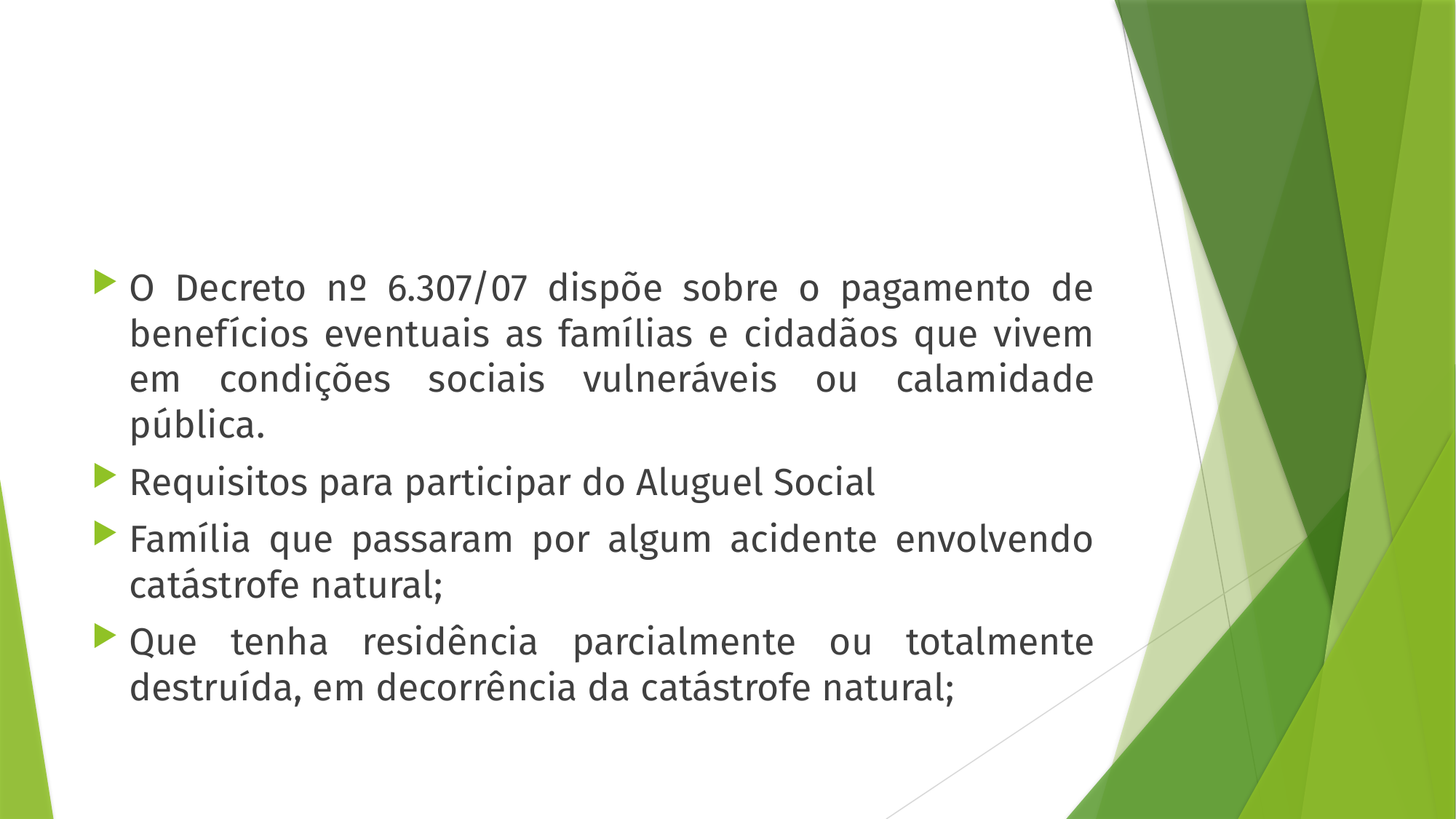

#
O Decreto nº 6.307/07 dispõe sobre o pagamento de benefícios eventuais as famílias e cidadãos que vivem em condições sociais vulneráveis ou calamidade pública.
Requisitos para participar do Aluguel Social
Família que passaram por algum acidente envolvendo catástrofe natural;
Que tenha residência parcialmente ou totalmente destruída, em decorrência da catástrofe natural;